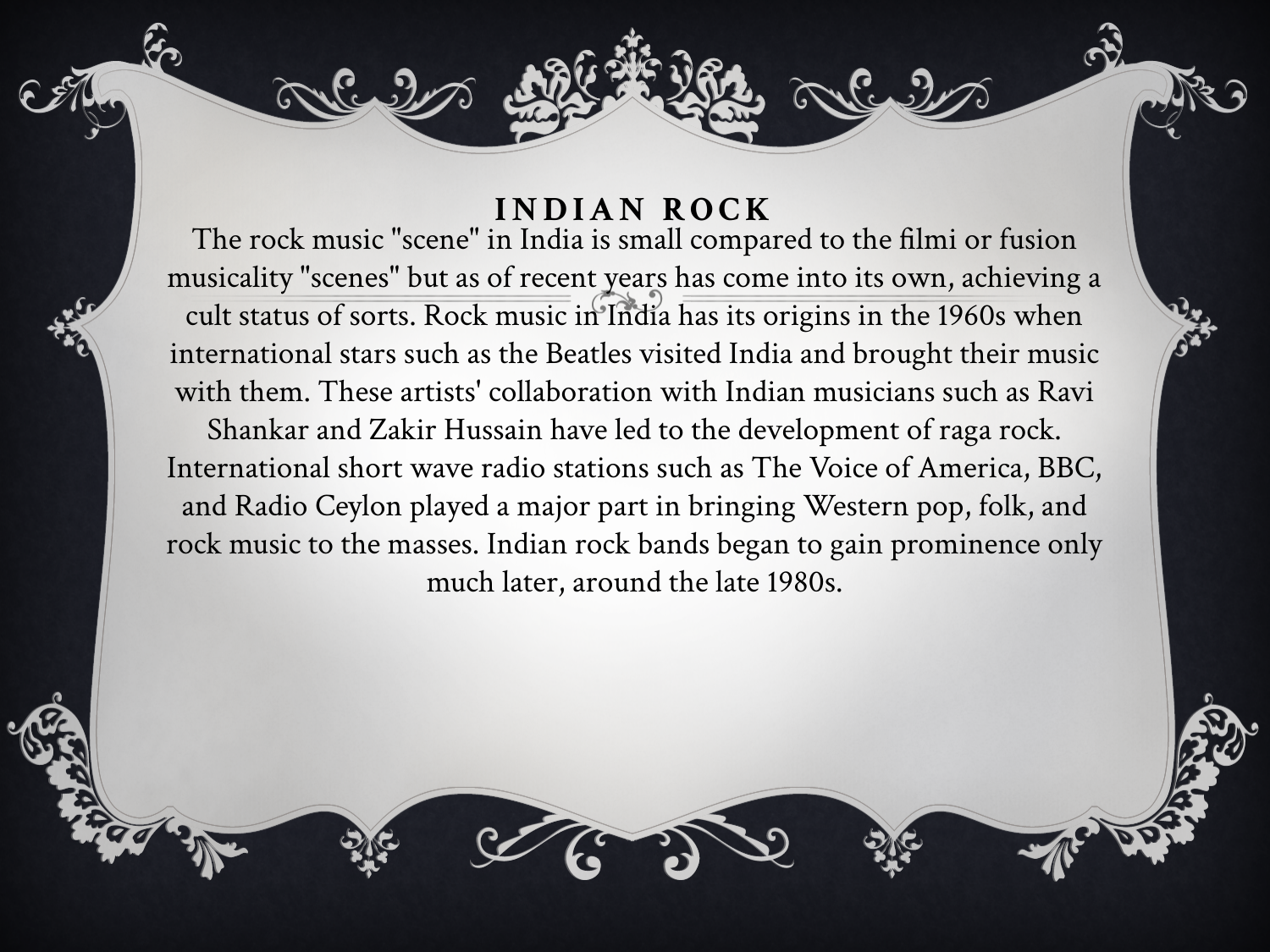

# Indian rock
The rock music "scene" in India is small compared to the filmi or fusion musicality "scenes" but as of recent years has come into its own, achieving a cult status of sorts. Rock music in India has its origins in the 1960s when international stars such as the Beatles visited India and brought their music with them. These artists' collaboration with Indian musicians such as Ravi Shankar and Zakir Hussain have led to the development of raga rock. International short wave radio stations such as The Voice of America, BBC, and Radio Ceylon played a major part in bringing Western pop, folk, and rock music to the masses. Indian rock bands began to gain prominence only much later, around the late 1980s.